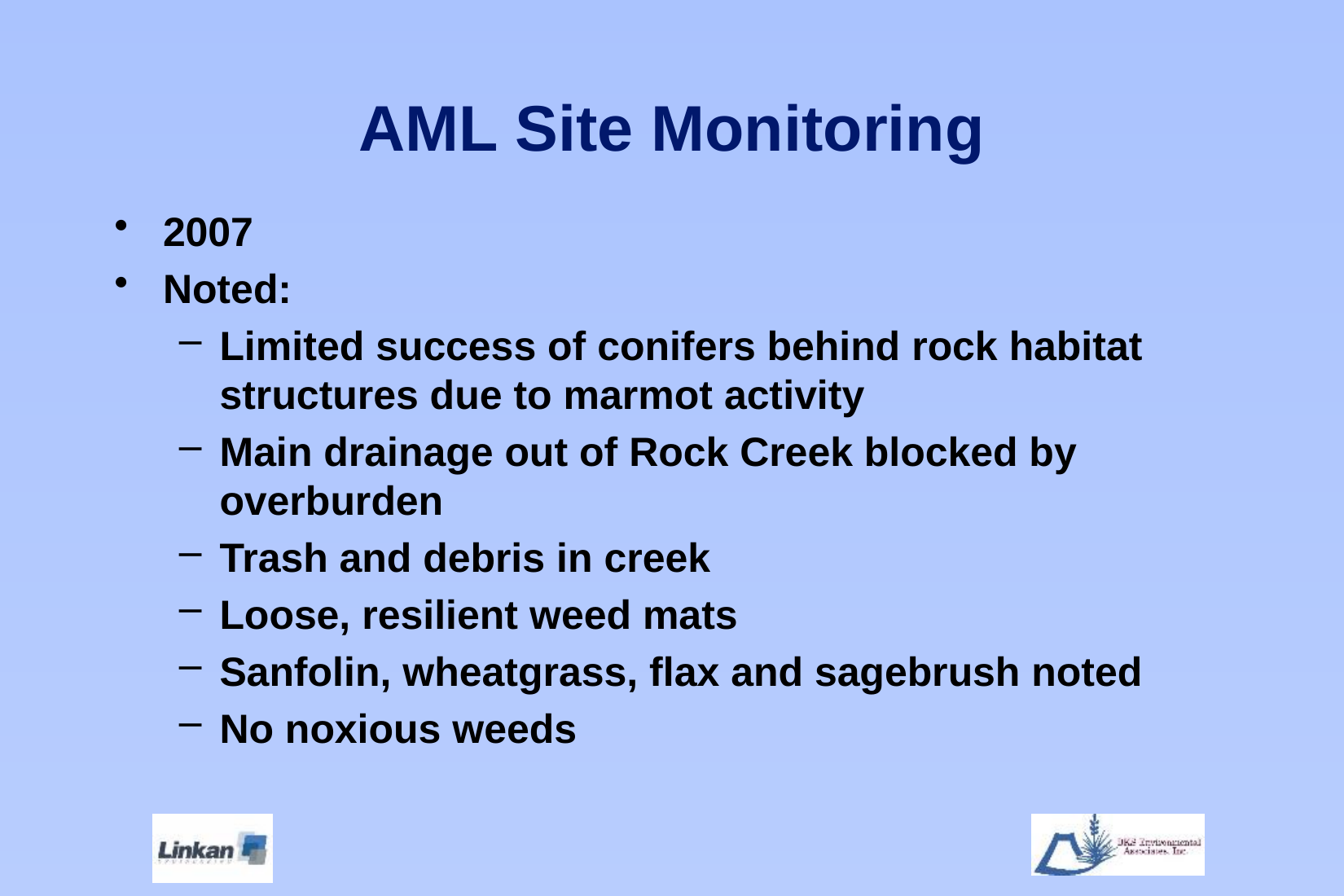

# AML Site Monitoring
2007
Noted:
Limited success of conifers behind rock habitat structures due to marmot activity
Main drainage out of Rock Creek blocked by overburden
Trash and debris in creek
Loose, resilient weed mats
Sanfolin, wheatgrass, flax and sagebrush noted
No noxious weeds